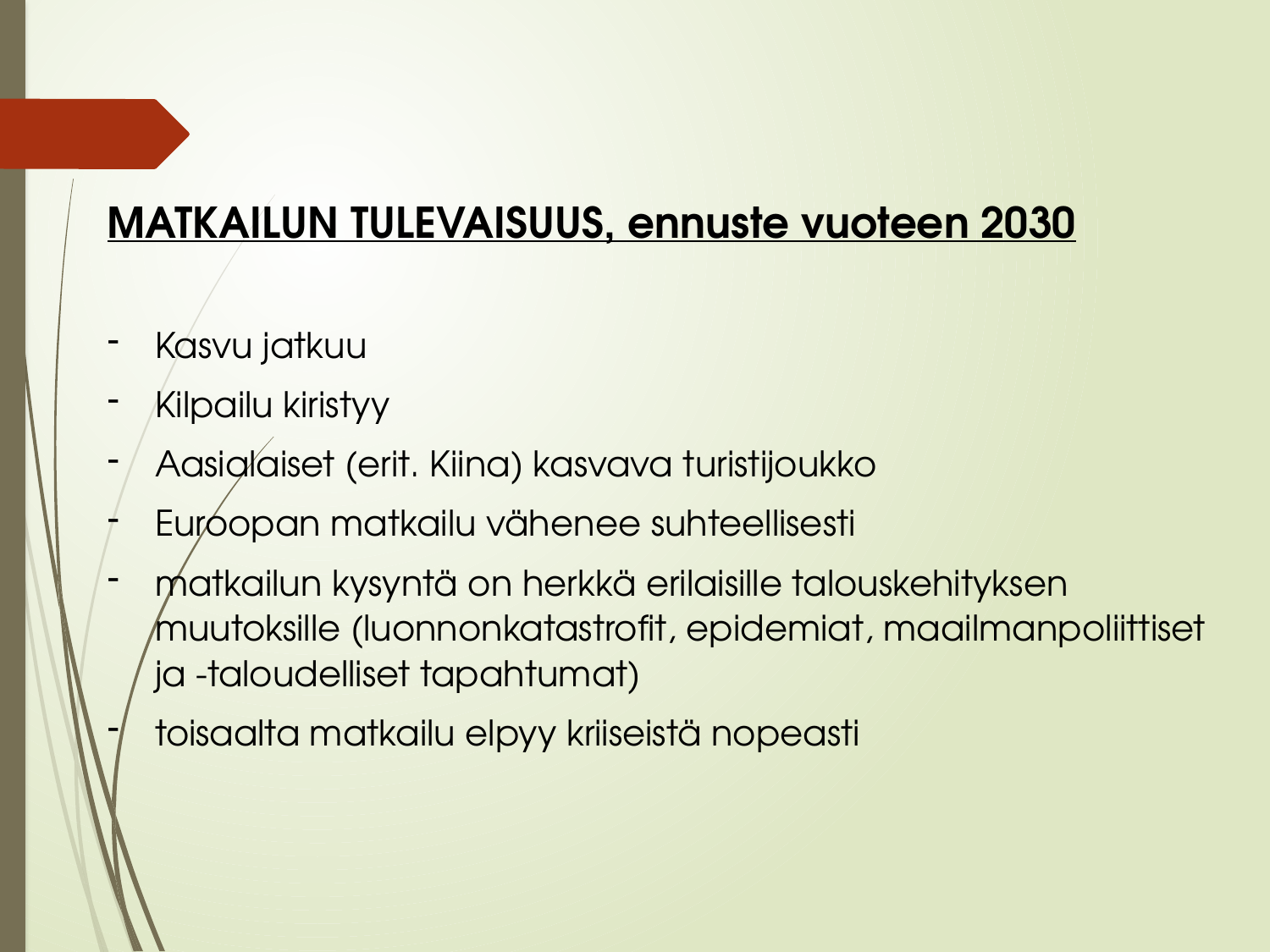

MATKAILUN TULEVAISUUS, ennuste vuoteen 2030

Kasvu jatkuu
Kilpailu kiristyy
Aasialaiset (erit. Kiina) kasvava turistijoukko
Euroopan matkailu vähenee suhteellisesti
matkailun kysyntä on herkkä erilaisille talouskehityksen muutoksille (luonnonkatastrofit, epidemiat, maailmanpoliittiset ja -taloudelliset tapahtumat)
toisaalta matkailu elpyy kriiseistä nopeasti